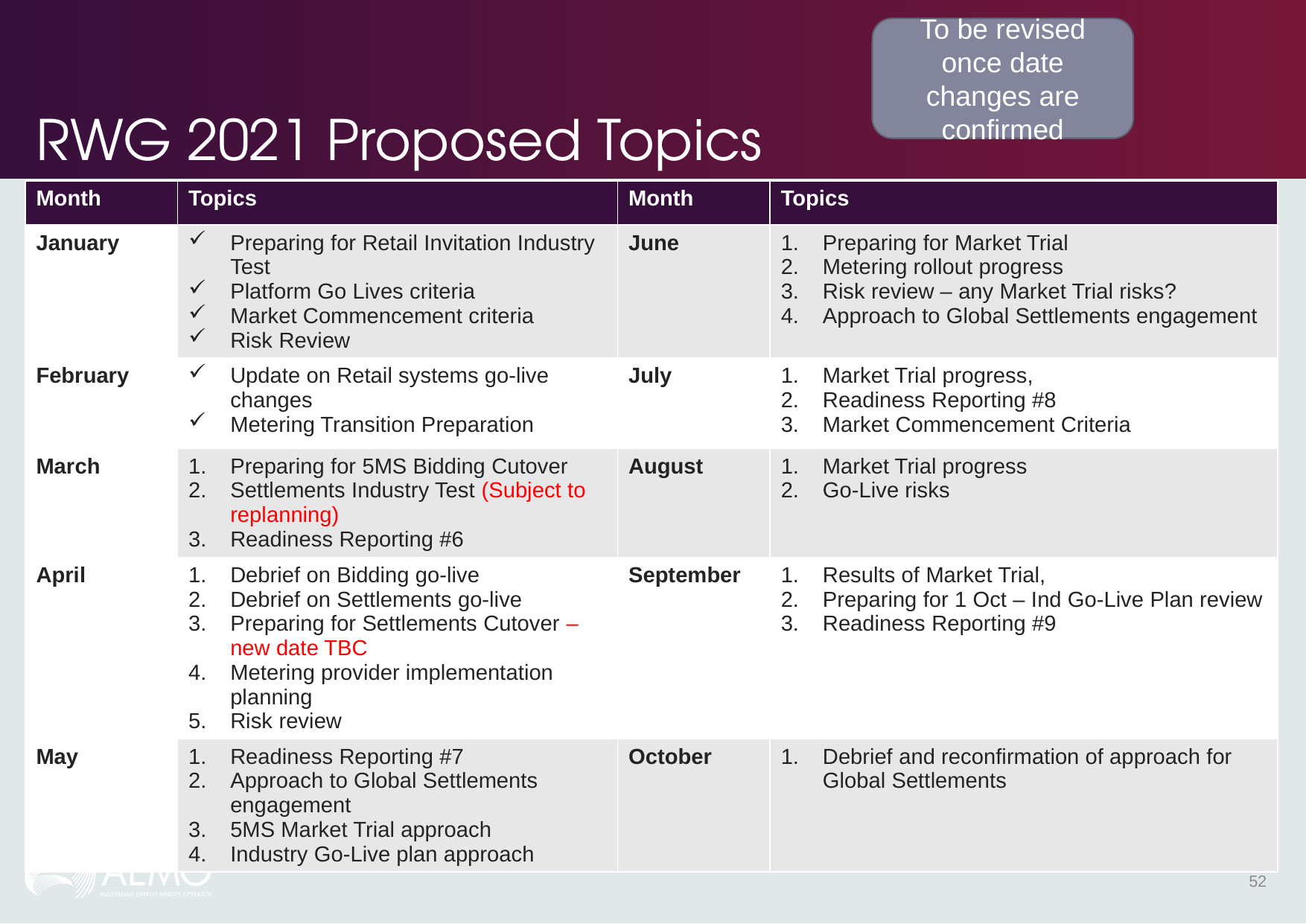

To be revised once date changes are confirmed
# RWG 2021 Proposed Topics
| Month | Topics | Month | Topics |
| --- | --- | --- | --- |
| January | Preparing for Retail Invitation Industry Test Platform Go Lives criteria Market Commencement criteria Risk Review | June | Preparing for Market Trial  Metering rollout progress Risk review – any Market Trial risks? Approach to Global Settlements engagement |
| February | Update on Retail systems go-live changes Metering Transition Preparation | July | Market Trial progress, Readiness Reporting #8 Market Commencement Criteria |
| March | Preparing for 5MS Bidding Cutover Settlements Industry Test (Subject to replanning) Readiness Reporting #6 | August | Market Trial progress Go-Live risks |
| April | Debrief on Bidding go-live Debrief on Settlements go-live Preparing for Settlements Cutover – new date TBC Metering provider implementation planning Risk review | September | Results of Market Trial, Preparing for 1 Oct – Ind Go-Live Plan review Readiness Reporting #9 |
| May | Readiness Reporting #7 Approach to Global Settlements engagement 5MS Market Trial approach  Industry Go-Live plan approach | October | Debrief and reconfirmation of approach for Global Settlements |
52